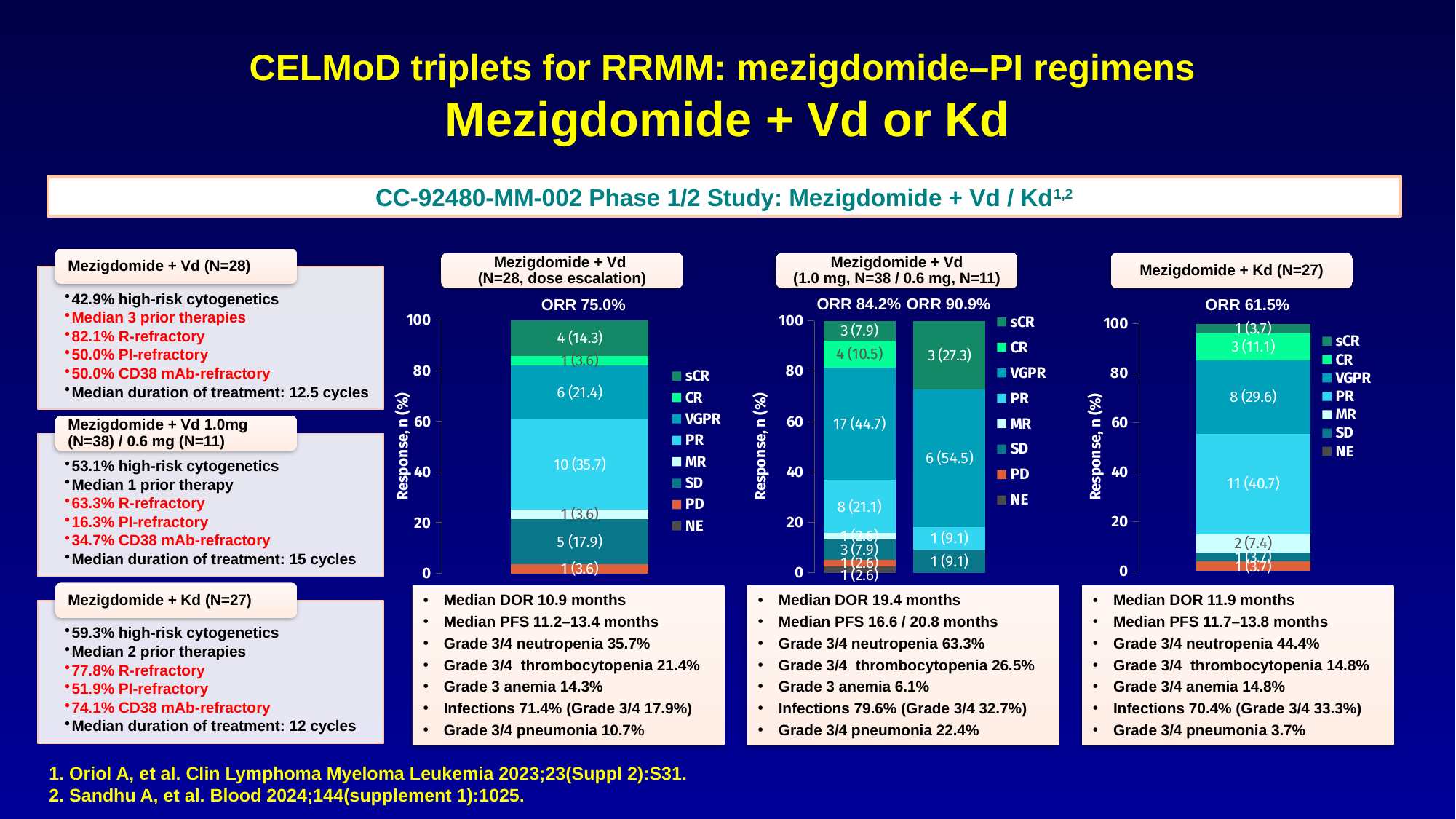

# CELMoD triplets for RRMM: mezigdomide–PI regimens Mezigdomide + Vd or Kd
CC-92480-MM-002 Phase 1/2 Study: Mezigdomide + Vd / Kd1,2
42.9% high-risk cytogenetics
Median 3 prior therapies
82.1% R-refractory
50.0% PI-refractory
50.0% CD38 mAb-refractory
Median duration of treatment: 12.5 cycles
Mezigdomide + Vd (N=28)
53.1% high-risk cytogenetics
Median 1 prior therapy
63.3% R-refractory
16.3% PI-refractory
34.7% CD38 mAb-refractory
Median duration of treatment: 15 cycles
Mezigdomide + Vd 1.0mg (N=38) / 0.6 mg (N=11)
59.3% high-risk cytogenetics
Median 2 prior therapies
77.8% R-refractory
51.9% PI-refractory
74.1% CD38 mAb-refractory
Median duration of treatment: 12 cycles
Mezigdomide + Kd (N=27)
Mezigdomide + Vd
(N=28, dose escalation)

### Chart

| Category | NE | PD | SD | MR | PR | VGPR | CR | sCR |
|---|---|---|---|---|---|---|---|---|
| Mezigdomide+Vd
(N = 28) | 0.0 | 3.6 | 17.9 | 3.6 | 35.7 | 21.4 | 3.6 | 14.3 |
ORR 75.0%
Median DOR 10.9 months
Median PFS 11.2–13.4 months
Grade 3/4 neutropenia 35.7%
Grade 3/4  thrombocytopenia 21.4%
Grade 3 anemia 14.3%
Infections 71.4% (Grade 3/4 17.9%)
Grade 3/4 pneumonia 10.7%
Mezigdomide + Vd
(1.0 mg, N=38 / 0.6 mg, N=11)
ORR 84.2%

### Chart

| Category | NE | PD | SD | MR | PR | VGPR | CR | sCR |
|---|---|---|---|---|---|---|---|---|
| Cohort D
MEZI + BORT + DEX
(at RP2D)
(N = 38) | 2.6 | 2.6 | 7.9 | 2.6 | 21.1 | 44.7 | 10.5 | 7.9 |
| 0.6 N=11 | 0.0 | 0.0 | 9.1 | 0.0 | 9.1 | 54.5 | 0.0 | 27.3 |
Median DOR 19.4 months
Median PFS 16.6 / 20.8 months
Grade 3/4 neutropenia 63.3%
Grade 3/4  thrombocytopenia 26.5%
Grade 3 anemia 6.1%
Infections 79.6% (Grade 3/4 32.7%)
Grade 3/4 pneumonia 22.4%
Mezigdomide + Kd (N=27)
ORR 61.5%

### Chart

| Category | NE | PD | SD | MR | PR | VGPR | CR | sCR |
|---|---|---|---|---|---|---|---|---|
| Cohort C
MEZI + CFZ + DEX
(dose escalation)
(N = 26) | 0.0 | 3.7 | 3.7 | 7.4 | 40.7 | 29.6 | 11.1 | 3.7 |
Median DOR 11.9 months
Median PFS 11.7–13.8 months
Grade 3/4 neutropenia 44.4%
Grade 3/4  thrombocytopenia 14.8%
Grade 3/4 anemia 14.8%
Infections 70.4% (Grade 3/4 33.3%)
Grade 3/4 pneumonia 3.7%
ORR 90.9%
1. Oriol A, et al. Clin Lymphoma Myeloma Leukemia 2023;23(Suppl 2):S31.
2. Sandhu A, et al. Blood 2024;144(supplement 1):1025.